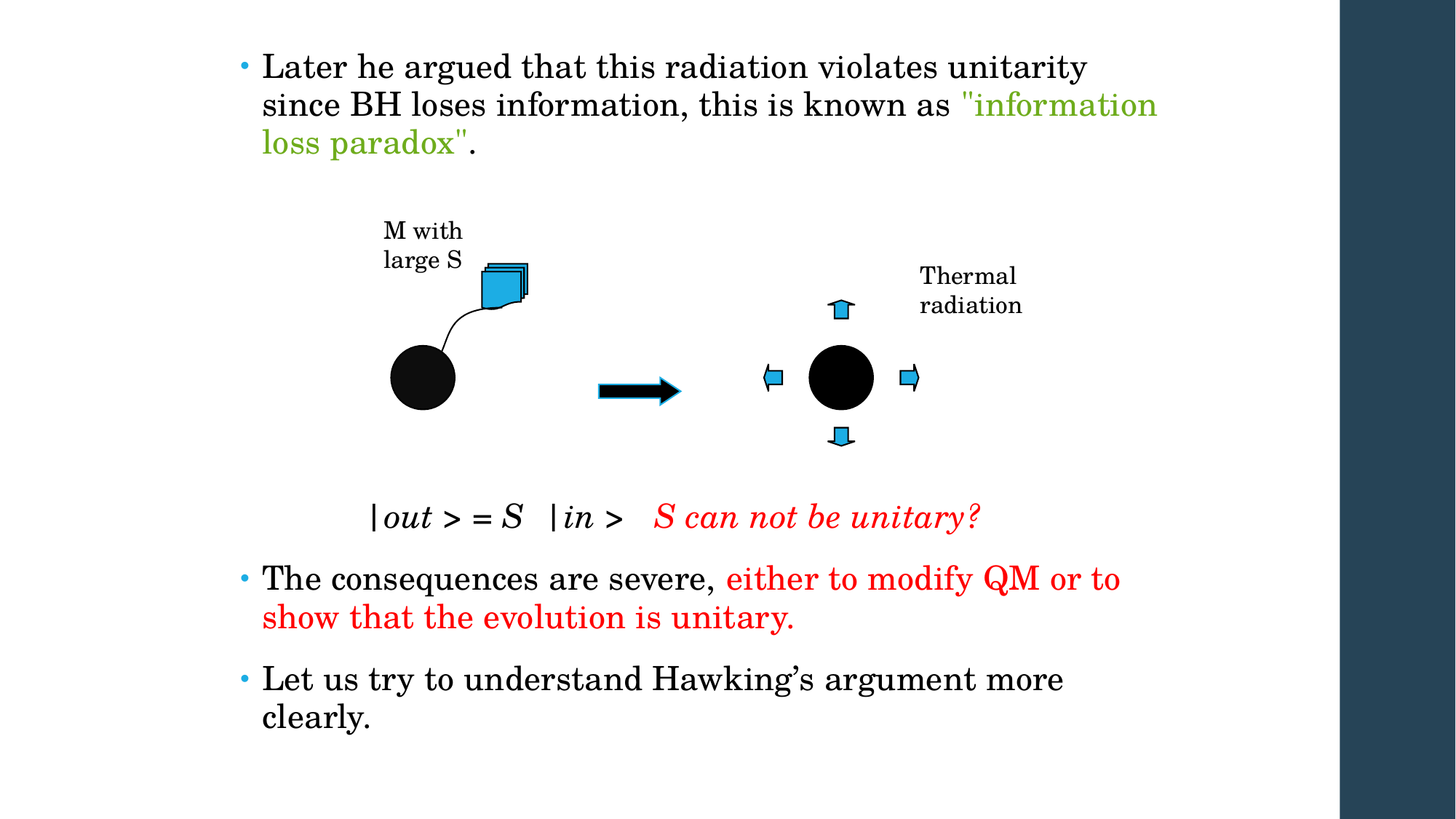

Later he argued that this radiation violates unitarity since BH loses information, this is known as "information loss paradox".

|out > = S  |in >   S can not be unitary?
The consequences are severe, either to modify QM or to show that the evolution is unitary.
Let us try to understand Hawking’s argument more clearly.
M with large S
Thermal radiation